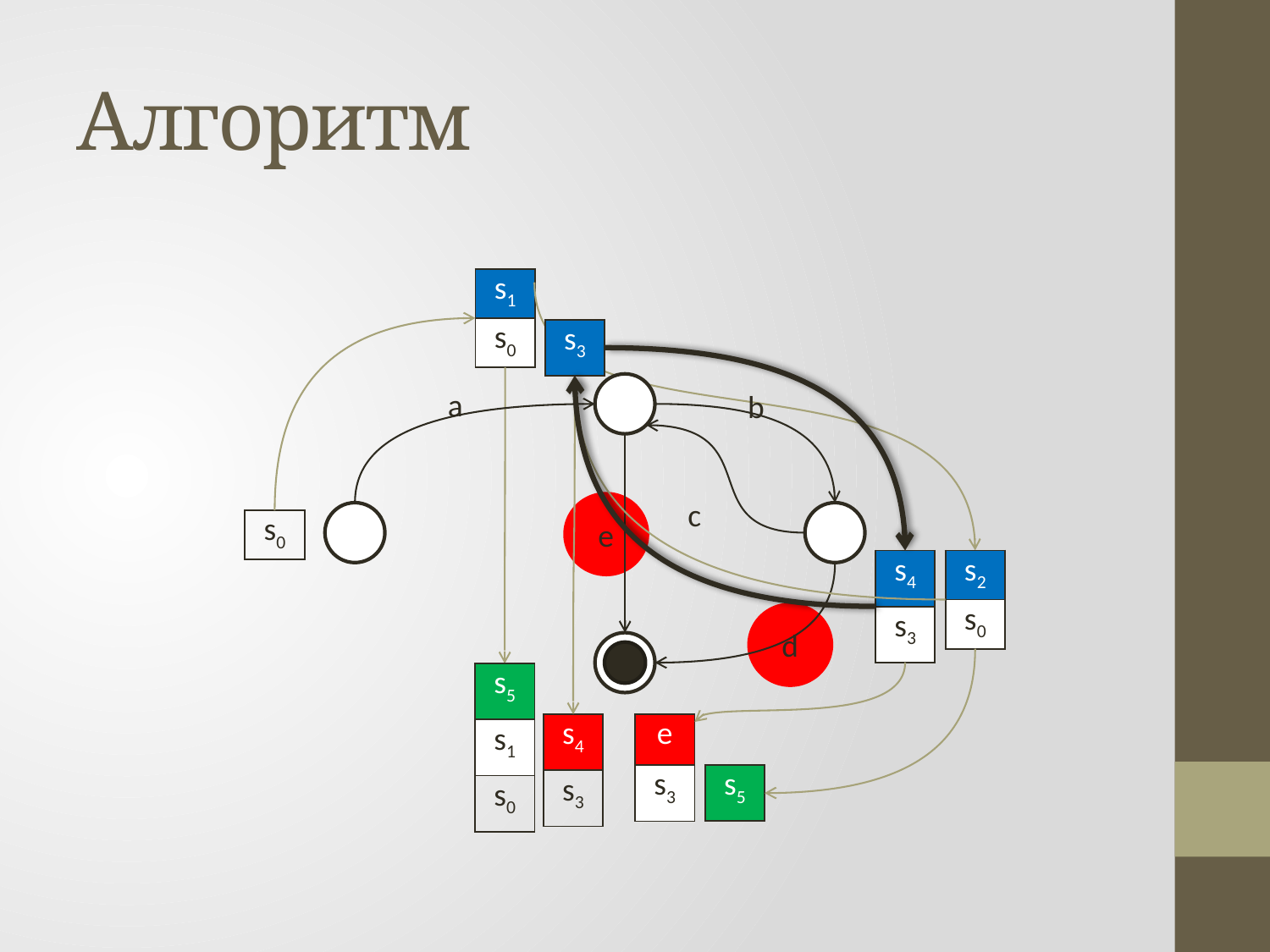

# Алгоритм
| s1 |
| --- |
| s0 |
| s3 |
| --- |

a
b
c

e
| s0 |
| --- |
| s4 |
| --- |
| s3 |
| s2 |
| --- |
| s0 |

d

| s5 |
| --- |
| s1 |
| s0 |
| s4 |
| --- |
| s3 |
| e |
| --- |
| s3 |
| s5 |
| --- |